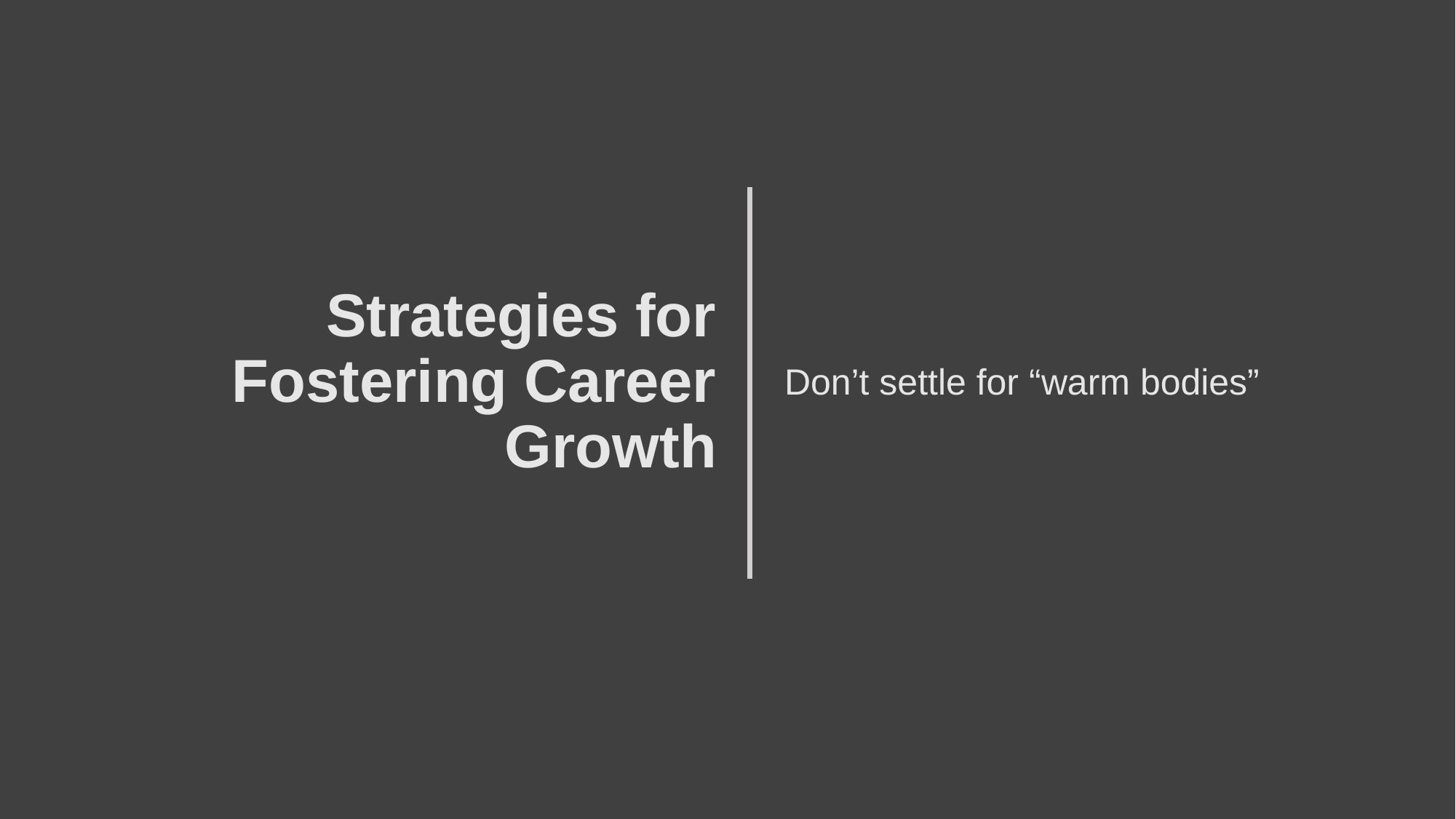

Don’t settle for “warm bodies”
# Strategies for Fostering Career Growth